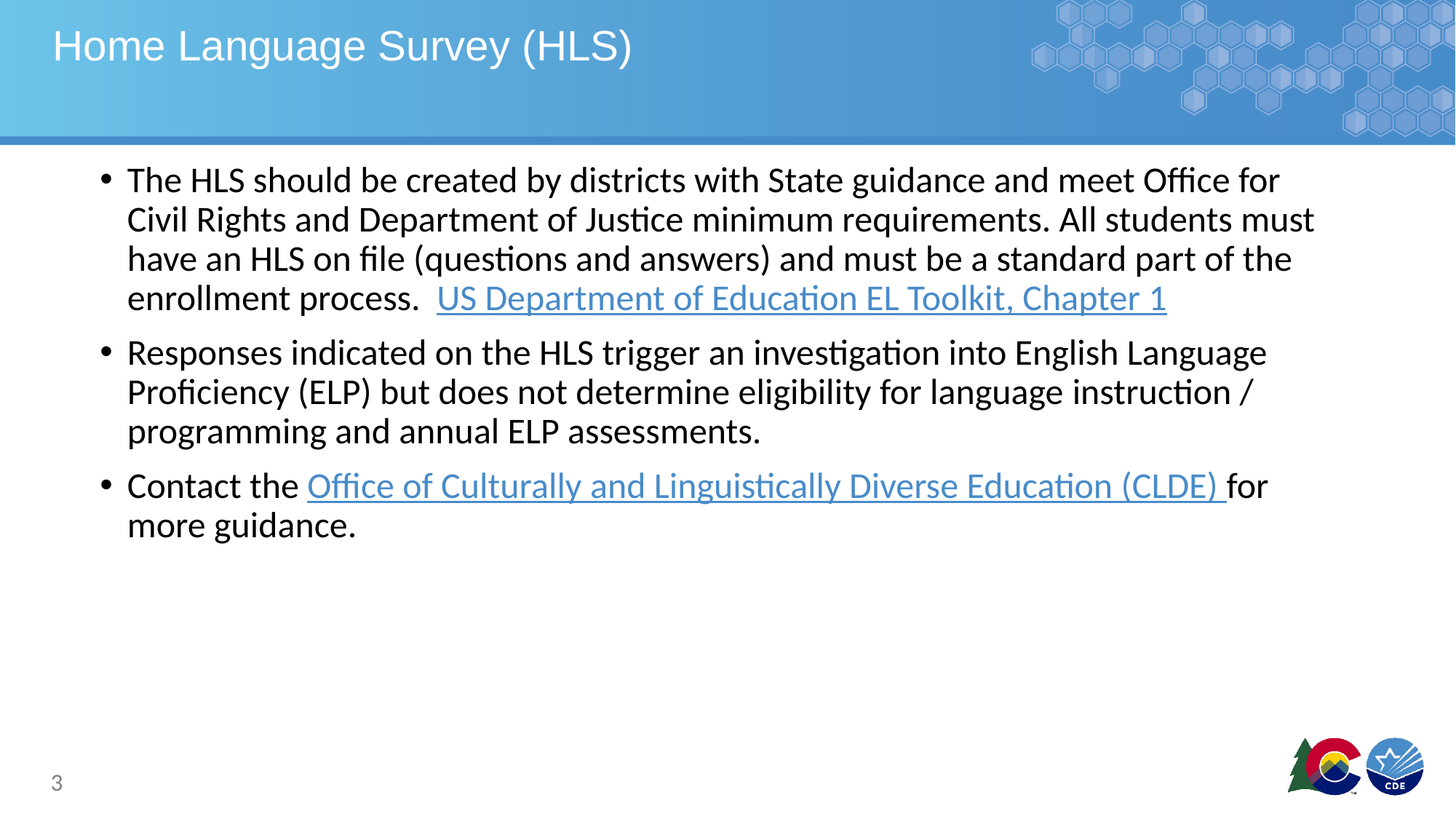

# Home Language Survey (HLS)
The HLS should be created by districts with State guidance and meet Office for Civil Rights and Department of Justice minimum requirements. All students must have an HLS on file (questions and answers) and must be a standard part of the enrollment process.  US Department of Education EL Toolkit, Chapter 1
Responses indicated on the HLS trigger an investigation into English Language Proficiency (ELP) but does not determine eligibility for language instruction / programming and annual ELP assessments.
Contact the Office of Culturally and Linguistically Diverse Education (CLDE) for more guidance.

3